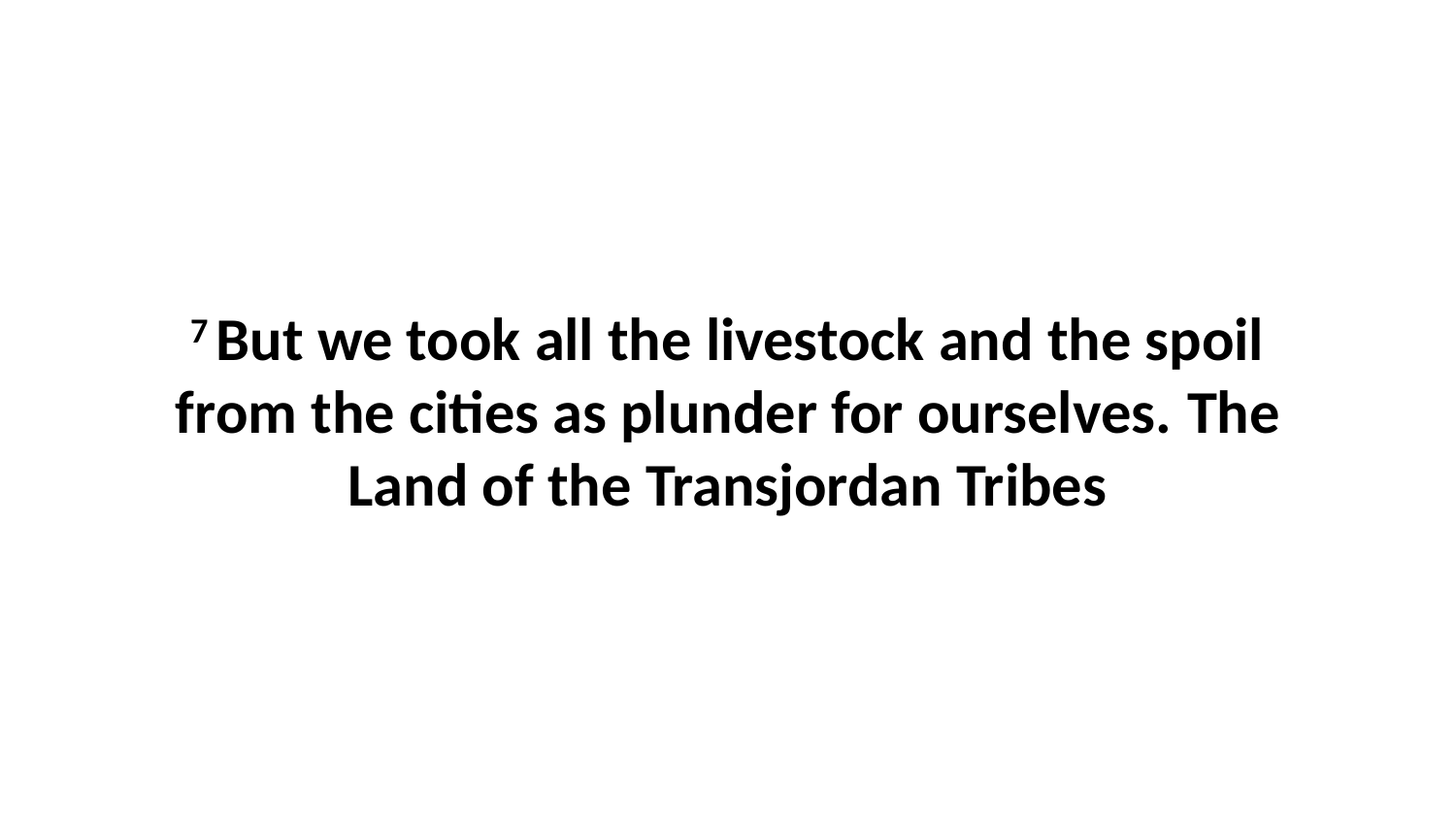

7 But we took all the livestock and the spoil from the cities as plunder for ourselves. The Land of the Transjordan Tribes